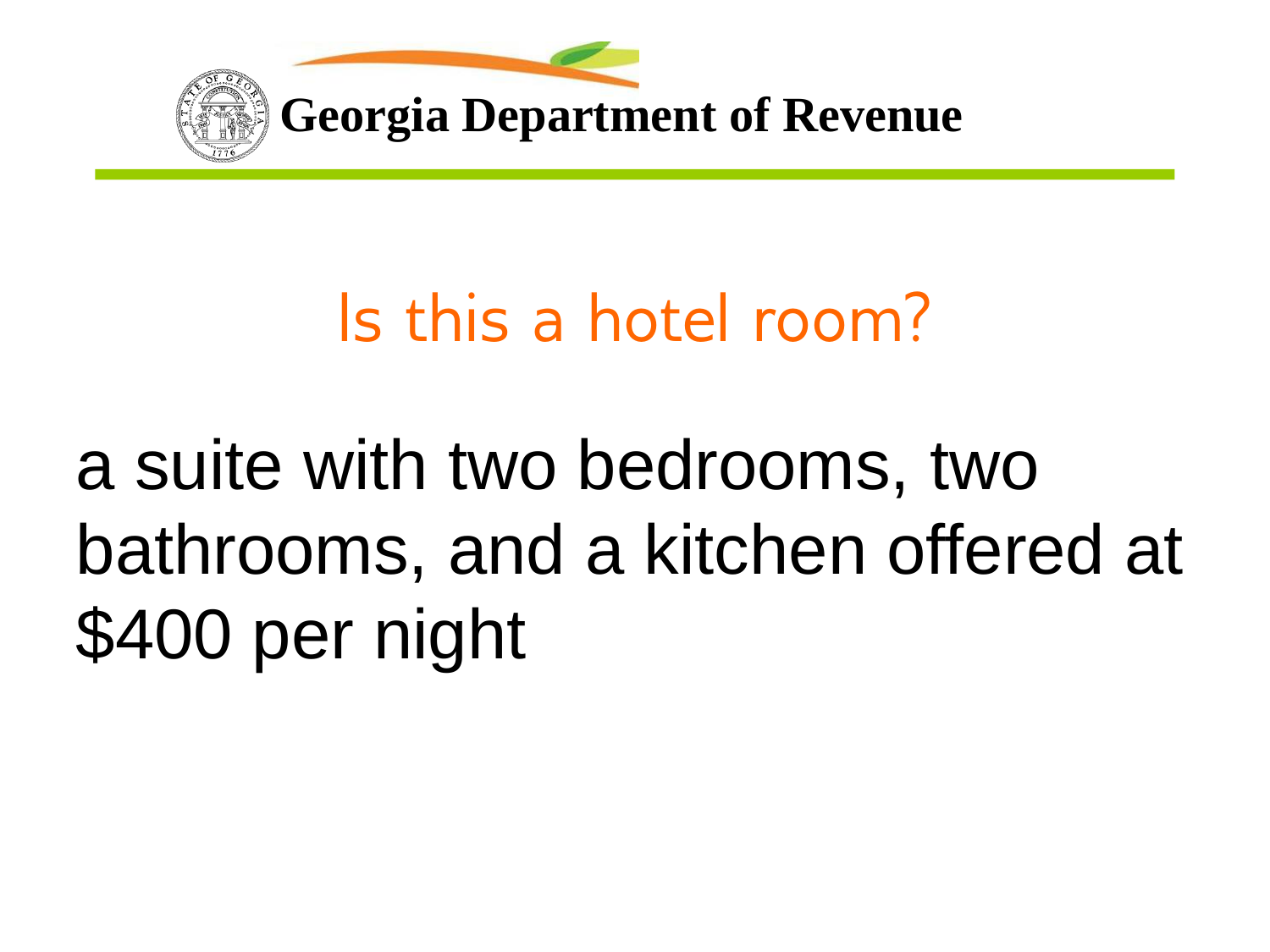

Is this a hotel room?
a suite with two bedrooms, two bathrooms, and a kitchen offered at $400 per night